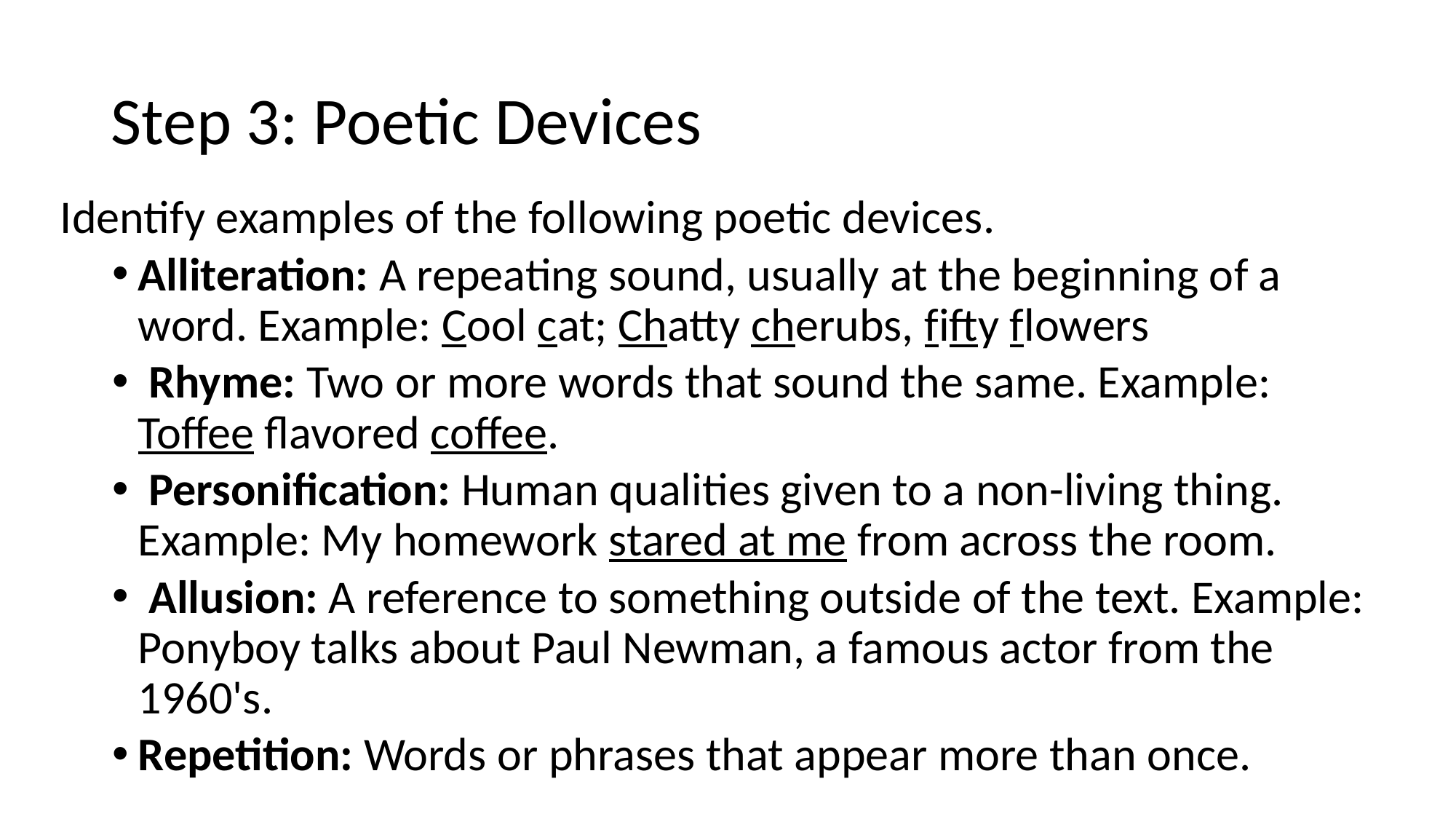

# Step 3: Poetic Devices
Identify examples of the following poetic devices.
Alliteration: A repeating sound, usually at the beginning of a word. Example: Cool cat; Chatty cherubs, fifty flowers
 Rhyme: Two or more words that sound the same. Example: Toffee flavored coffee.
 Personification: Human qualities given to a non-living thing. Example: My homework stared at me from across the room.
 Allusion: A reference to something outside of the text. Example: Ponyboy talks about Paul Newman, a famous actor from the 1960's.
Repetition: Words or phrases that appear more than once.